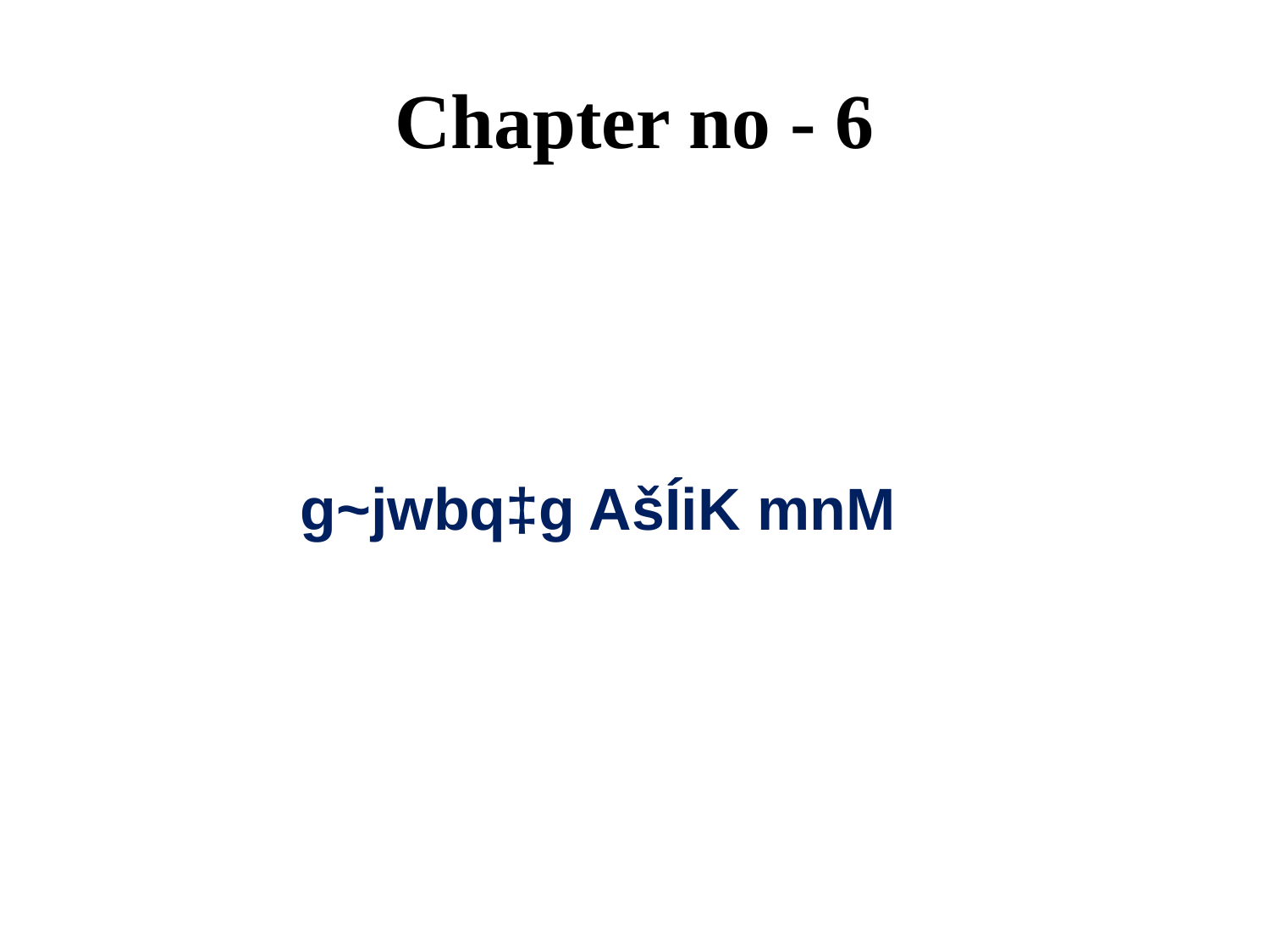

# Chapter no - 6

     g~jwbq‡g AšÍiK mnM